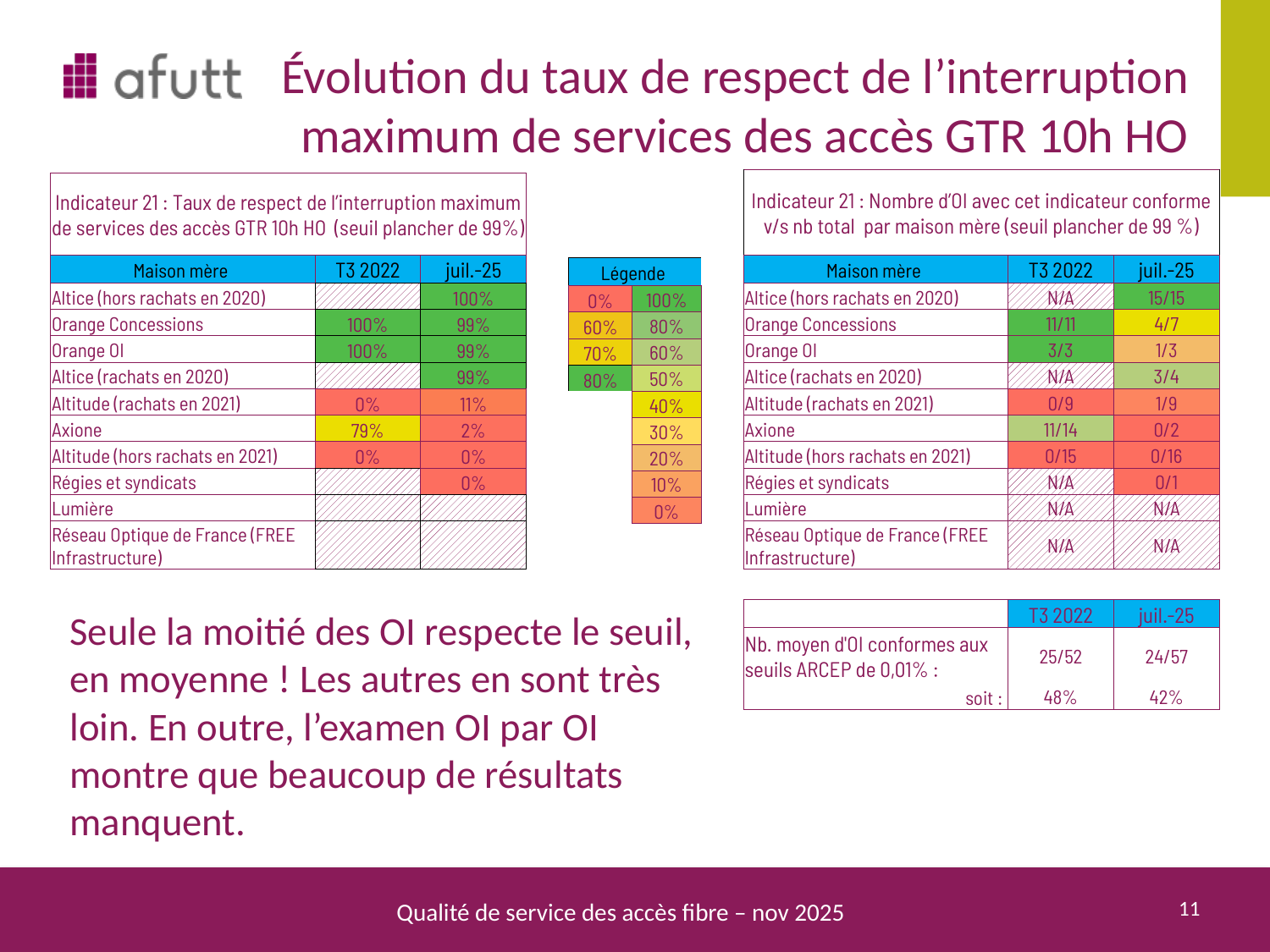

# Évolution du taux de respect de l’interruption maximum de services des accès GTR 10h HO
| Indicateur 21 : Nombre d’OI avec cet indicateur conforme v/s nb total par maison mère (seuil plancher de 99 %) |  |  |
| --- | --- | --- |
| Maison mère | T3 2022 | juil.-25 |
| Altice (hors rachats en 2020) | N/A | 15/15 |
| Orange Concessions | 11/11 | 4/7 |
| Orange OI | 3/3 | 1/3 |
| Altice (rachats en 2020) | N/A | 3/4 |
| Altitude (rachats en 2021) | 0/9 | 1/9 |
| Axione | 11/14 | 0/2 |
| Altitude (hors rachats en 2021) | 0/15 | 0/16 |
| Régies et syndicats | N/A | 0/1 |
| Lumière | N/A | N/A |
| Réseau Optique de France (FREE Infrastructure) | N/A | N/A |
| Indicateur 21 : Taux de respect de l’interruption maximum de services des accès GTR 10h HO (seuil plancher de 99%) |  |  |
| --- | --- | --- |
| Maison mère | T3 2022 | juil.-25 |
| Altice (hors rachats en 2020) |  | 100% |
| Orange Concessions | 100% | 99% |
| Orange OI | 100% | 99% |
| Altice (rachats en 2020) |  | 99% |
| Altitude (rachats en 2021) | 0% | 11% |
| Axione | 79% | 2% |
| Altitude (hors rachats en 2021) | 0% | 0% |
| Régies et syndicats |  | 0% |
| Lumière |  |  |
| Réseau Optique de France (FREE Infrastructure) |  |  |
| Légende |  |
| --- | --- |
| 0% | 100% |
| 60% | 80% |
| 70% | 60% |
| 80% | 50% |
|  | 40% |
|  | 30% |
|  | 20% |
|  | 10% |
|  | 0% |
Seule la moitié des OI respecte le seuil, en moyenne ! Les autres en sont très loin. En outre, l’examen OI par OI montre que beaucoup de résultats manquent.
|  | T3 2022 | juil.-25 |
| --- | --- | --- |
| Nb. moyen d'OI conformes aux seuils ARCEP de 0,01% : | 25/52 | 24/57 |
| soit : | 48% | 42% |
11